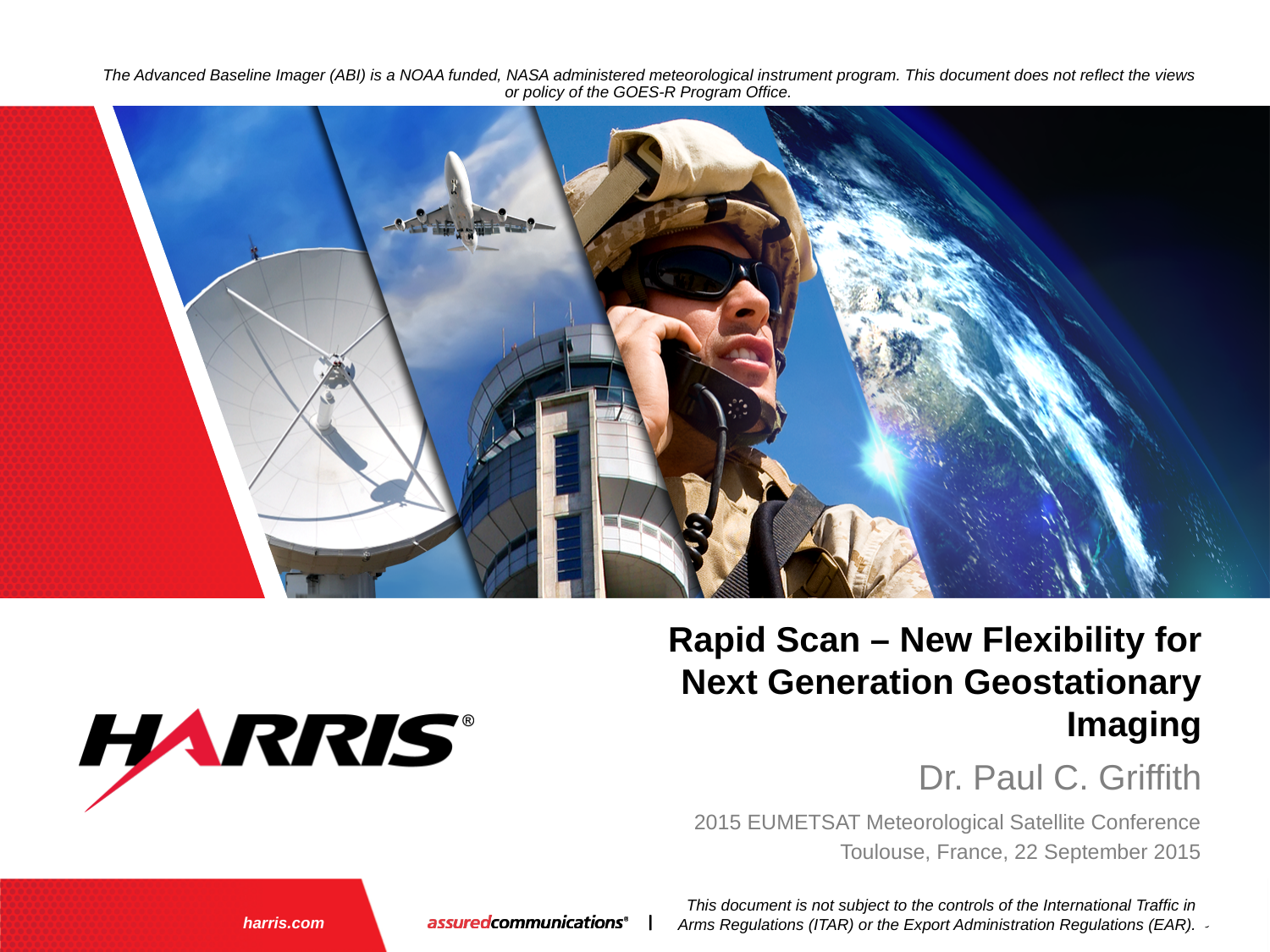

Rapid Scan – New Flexibility for Next Generation Geostationary Imaging
Dr. Paul C. Griffith
2015 EUMETSAT Meteorological Satellite Conference
Toulouse, France, 22 September 2015
This document is not subject to the controls of the International Traffic in Arms Regulations (ITAR) or the Export Administration Regulations (EAR).